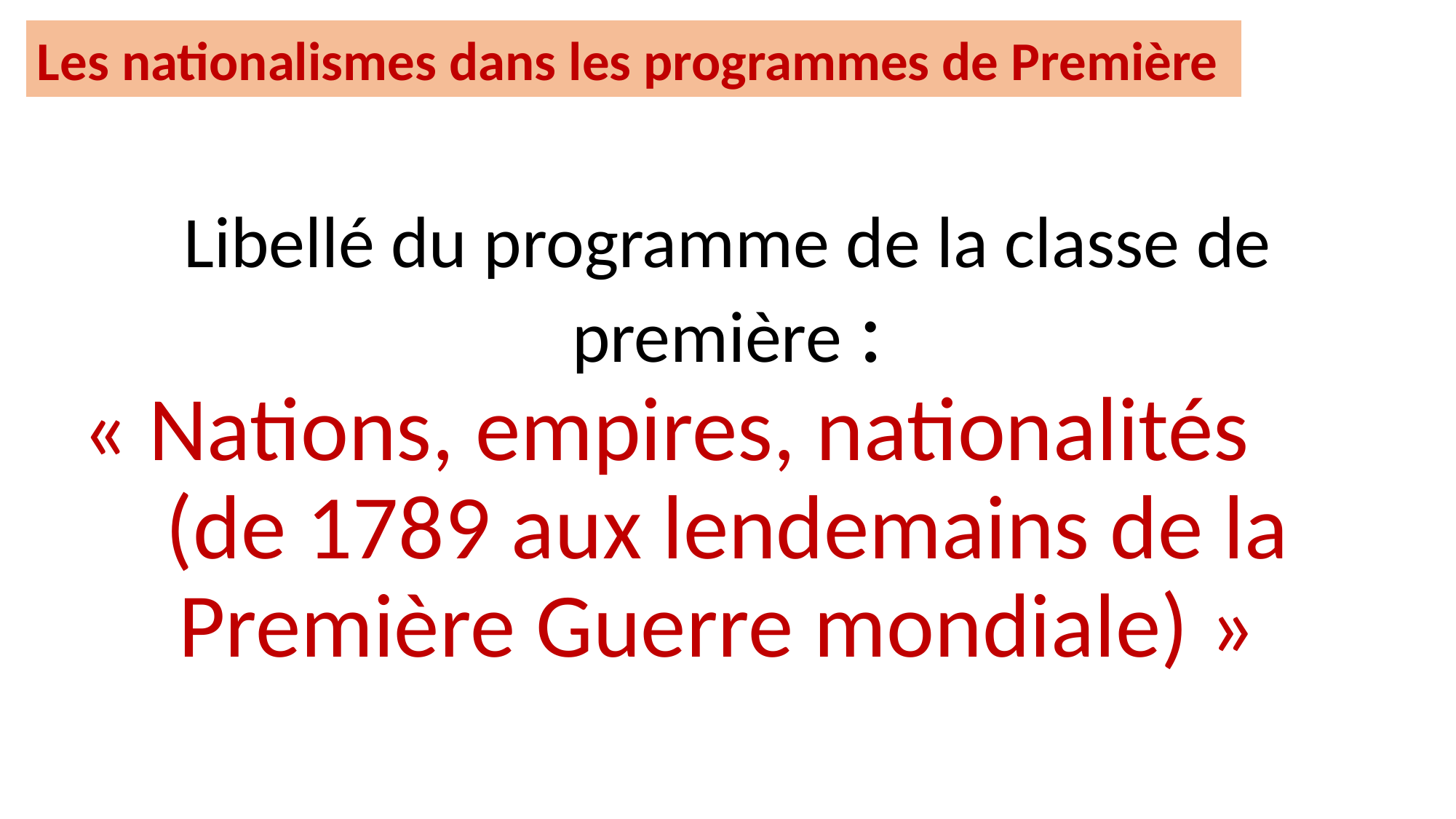

Les nationalismes dans les programmes de Première
Libellé du programme de la classe de première :
 « Nations, empires, nationalités        (de 1789 aux lendemains de la Première Guerre mondiale) »